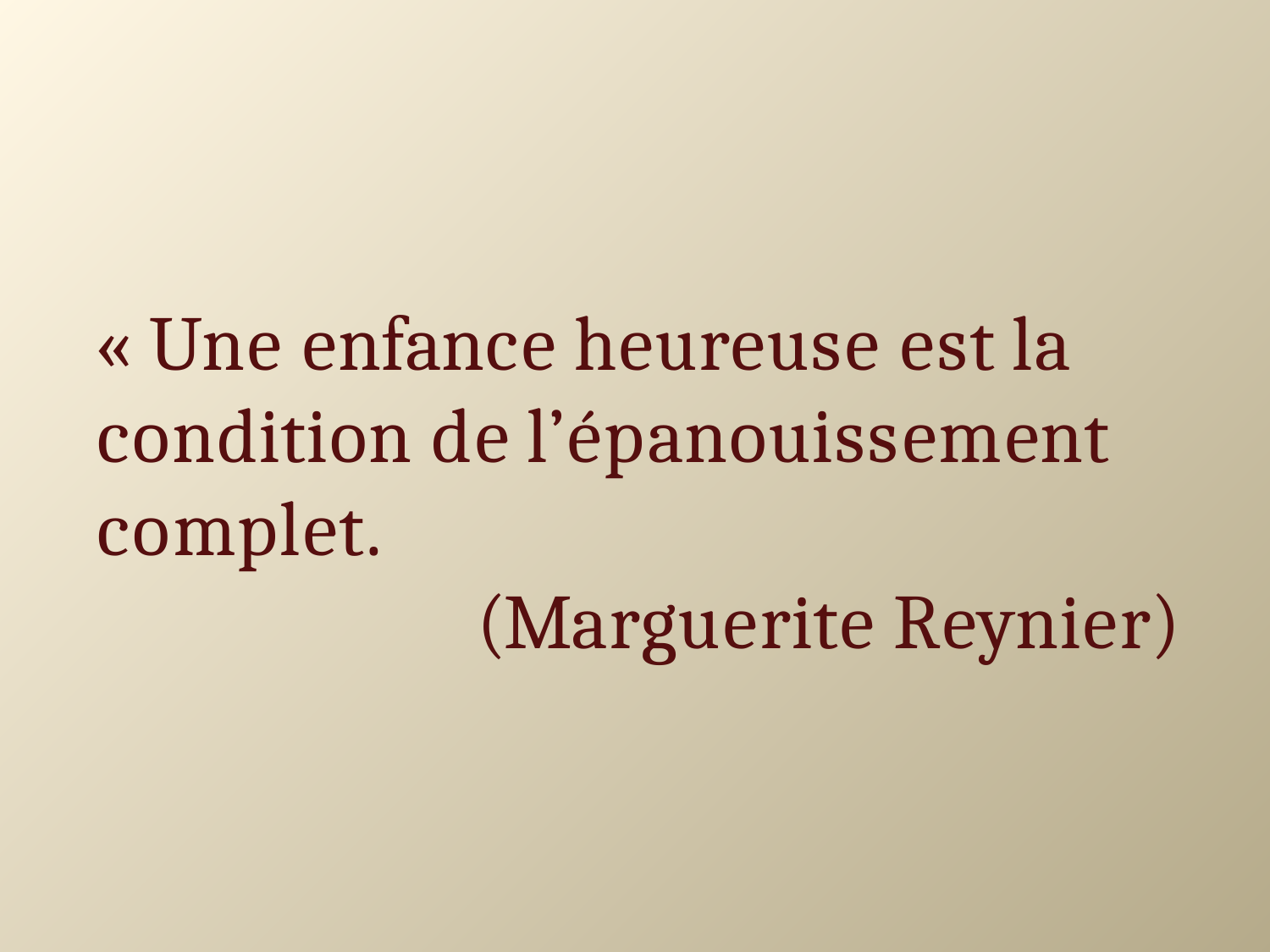

#

« Une enfance heureuse est la condition de l’épanouissement complet.
			(Marguerite Reynier)